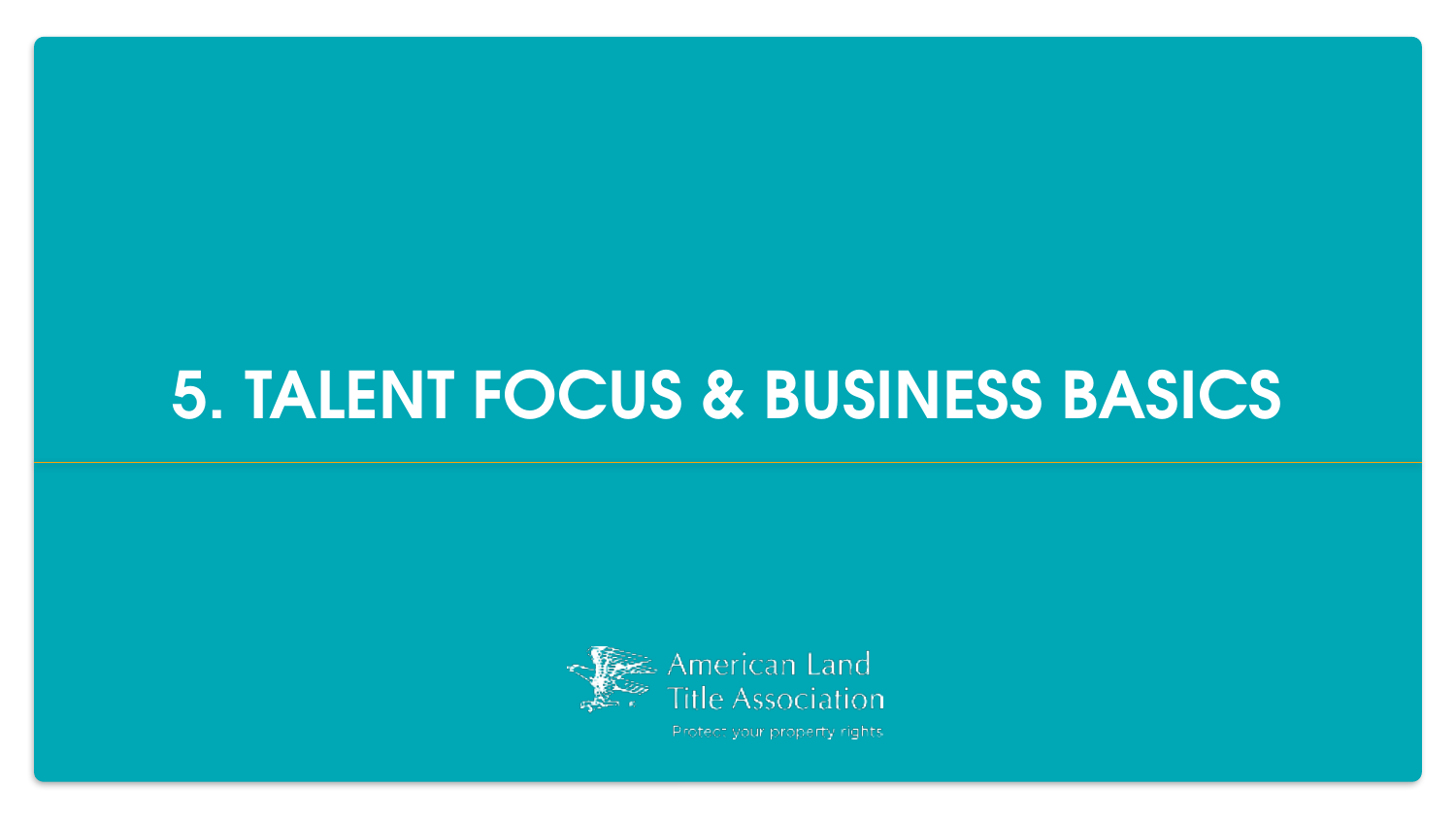

# 5. Talent Focus & Business Basics